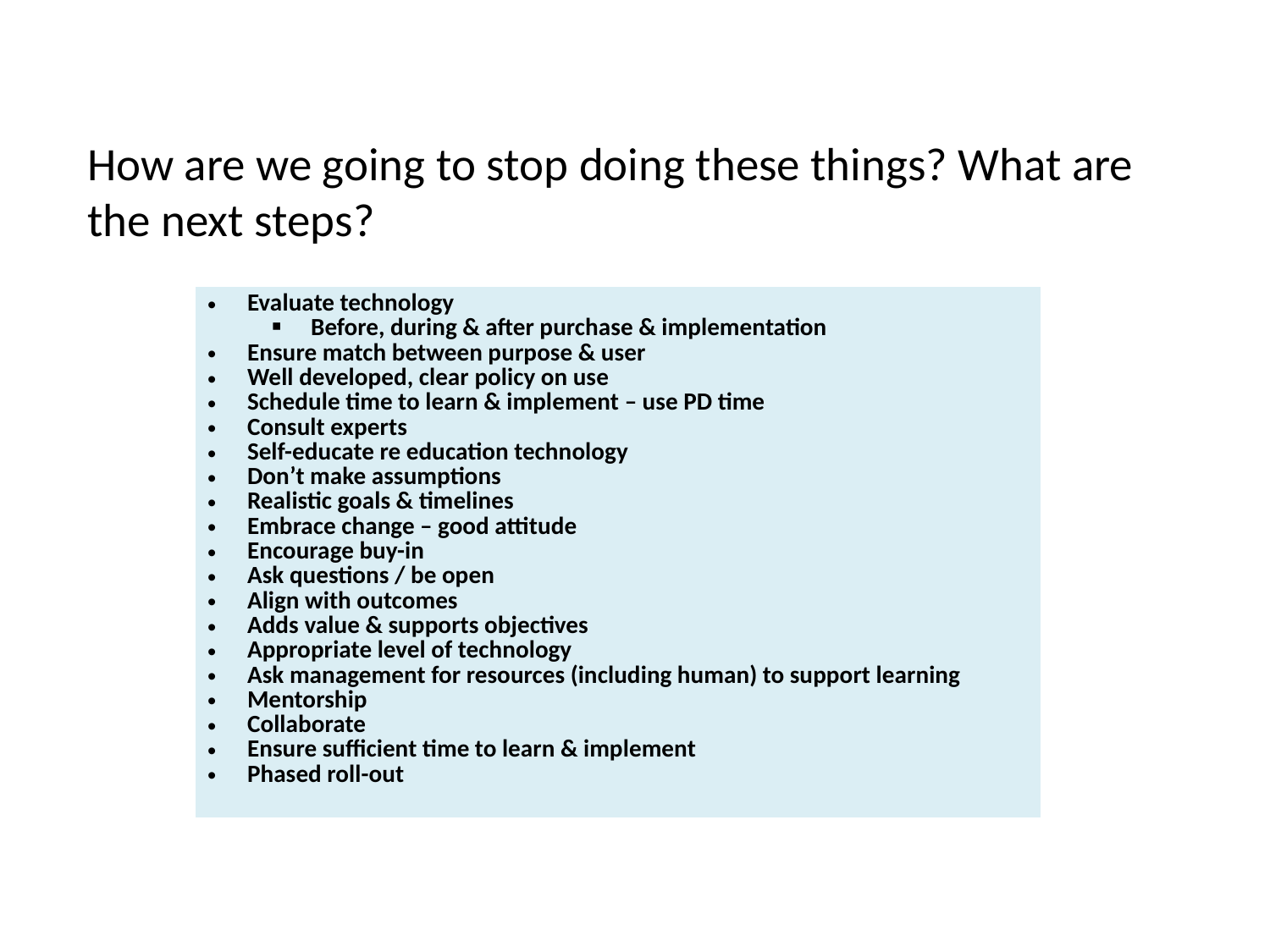

# How are we going to stop doing these things? What are the next steps?
| Evaluate technology Before, during & after purchase & implementation Ensure match between purpose & user Well developed, clear policy on use Schedule time to learn & implement – use PD time Consult experts Self-educate re education technology Don’t make assumptions Realistic goals & timelines Embrace change – good attitude Encourage buy-in Ask questions / be open Align with outcomes Adds value & supports objectives Appropriate level of technology Ask management for resources (including human) to support learning Mentorship Collaborate Ensure sufficient time to learn & implement Phased roll-out |
| --- |